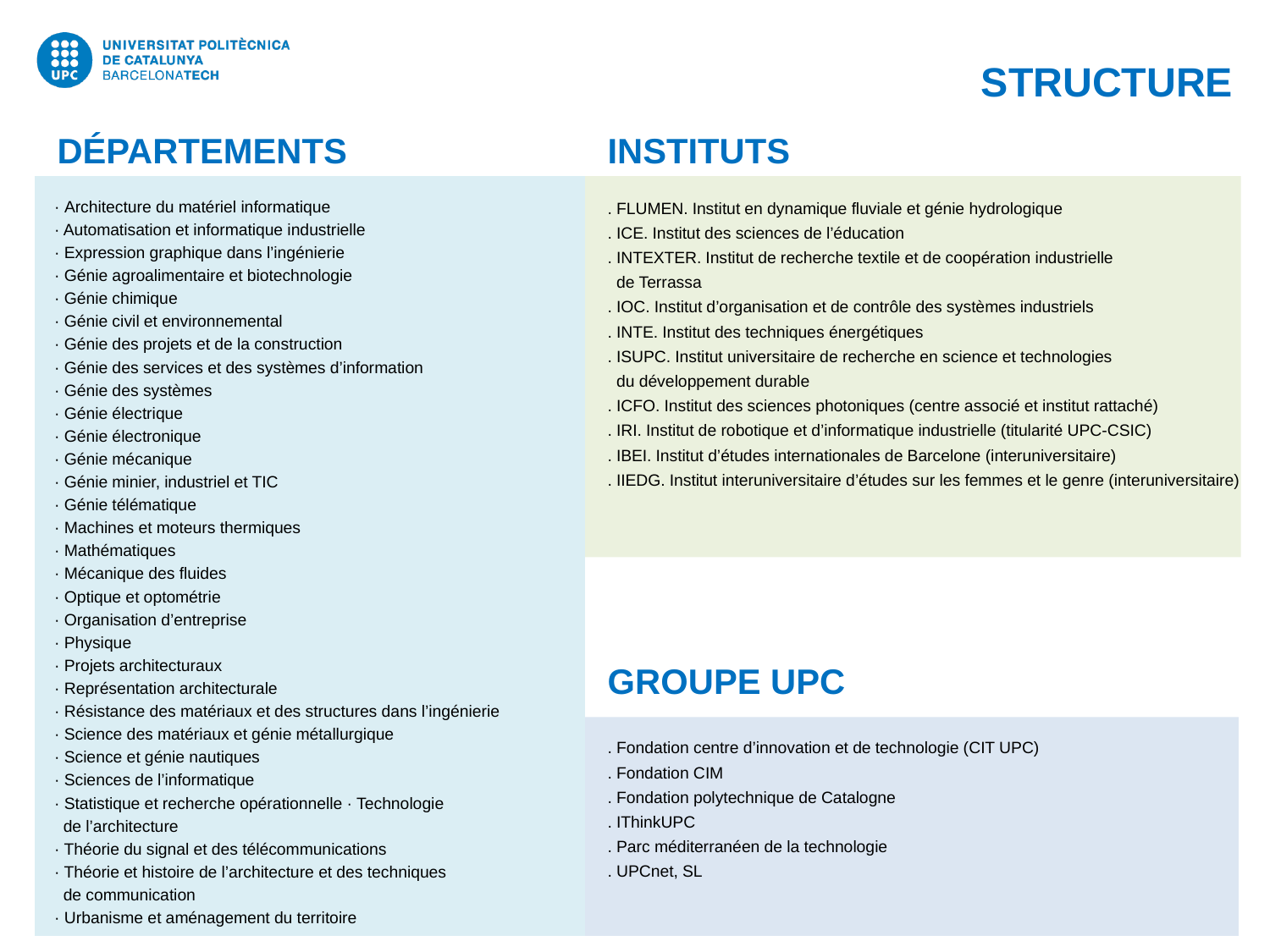

structurE
départements
INSTITUTS

· Architecture du matériel informatique
· Automatisation et informatique industrielle
· Expression graphique dans l’ingénierie
· Génie agroalimentaire et biotechnologie
· Génie chimique
· Génie civil et environnemental
· Génie des projets et de la construction
· Génie des services et des systèmes d’information
· Génie des systèmes
· Génie électrique
· Génie électronique
· Génie mécanique
· Génie minier, industriel et TIC
· Génie télématique
· Machines et moteurs thermiques
· Mathématiques
· Mécanique des fluides
· Optique et optométrie
· Organisation d’entreprise
· Physique
· Projets architecturaux
· Représentation architecturale
· Résistance des matériaux et des structures dans l’ingénierie
· Science des matériaux et génie métallurgique
· Science et génie nautiques
· Sciences de l’informatique
· Statistique et recherche opérationnelle · Technologie
  de l’architecture
· Théorie du signal et des télécommunications
· Théorie et histoire de l’architecture et des techniques
  de communication
· Urbanisme et aménagement du territoire

. FLUMEN. Institut en dynamique fluviale et génie hydrologique
. ICE. Institut des sciences de l’éducation
. INTEXTER. Institut de recherche textile et de coopération industrielle
  de Terrassa
. IOC. Institut d’organisation et de contrôle des systèmes industriels
. INTE. Institut des techniques énergétiques
. ISUPC. Institut universitaire de recherche en science et technologies
  du développement durable
. ICFO. Institut des sciences photoniques (centre associé et institut rattaché)
. IRI. Institut de robotique et d’informatique industrielle (titularité UPC-CSIC)
. IBEI. Institut d’études internationales de Barcelone (interuniversitaire)
. IIEDG. Institut interuniversitaire d’études sur les femmes et le genre (interuniversitaire)
GROUPE UPC

. Fondation centre d’innovation et de technologie (CIT UPC)
. Fondation CIM
. Fondation polytechnique de Catalogne
. IThinkUPC
. Parc méditerranéen de la technologie
. UPCnet, SL